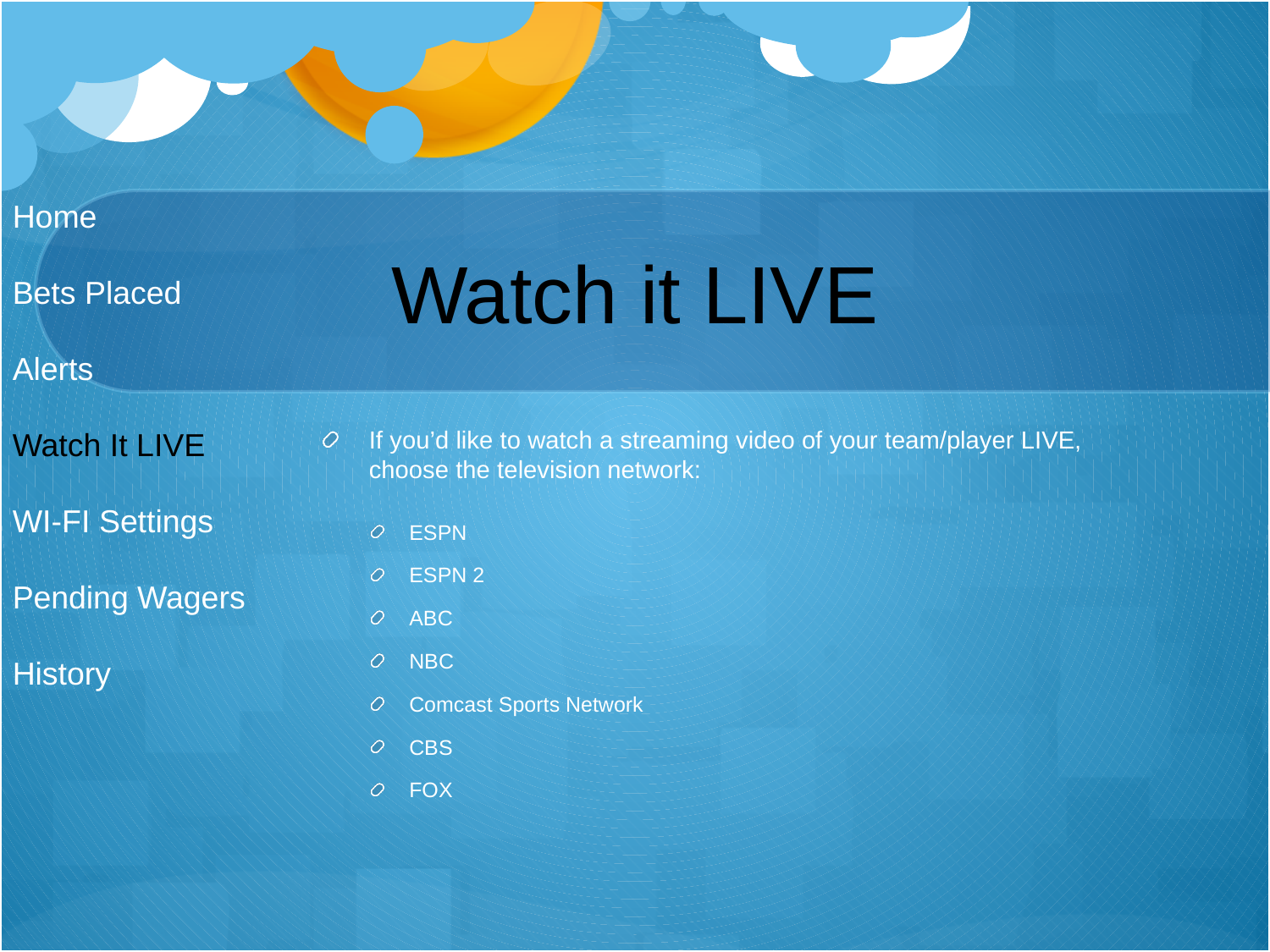

Home

Bets Placed

Alerts

Watch It LIVE

WI-FI Settings

Pending Wagers

History
# Watch it LIVE
If you’d like to watch a streaming video of your team/player LIVE, choose the television network:
ESPN
ESPN 2
ABC
NBC
Comcast Sports Network
CBS
FOX